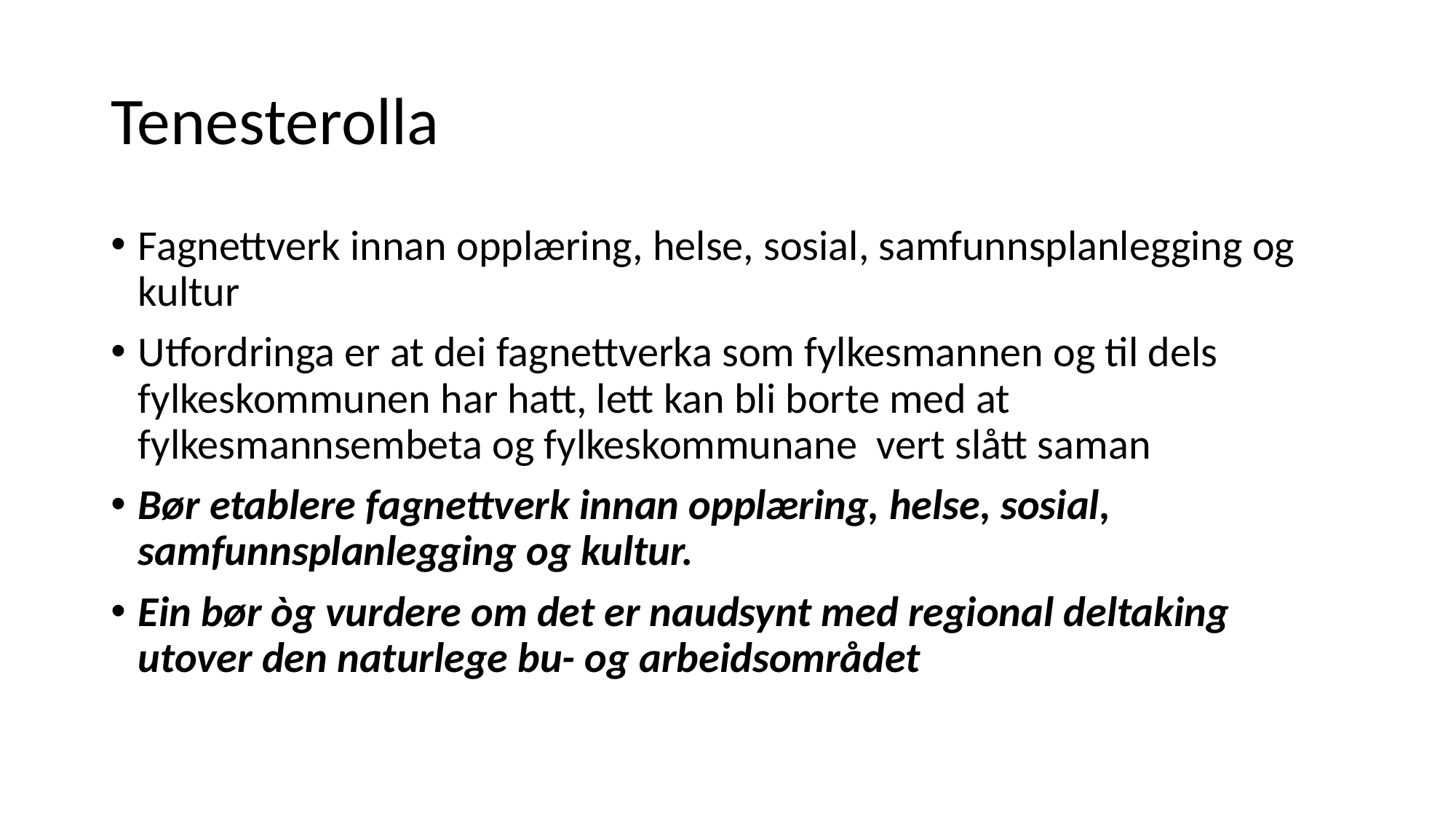

# Tenesterolla
Fagnettverk innan opplæring, helse, sosial, samfunnsplanlegging og kultur
Utfordringa er at dei fagnettverka som fylkesmannen og til dels fylkeskommunen har hatt, lett kan bli borte med at fylkesmannsembeta og fylkeskommunane  vert slått saman
Bør etablere fagnettverk innan opplæring, helse, sosial, samfunnsplanlegging og kultur.
Ein bør òg vurdere om det er naudsynt med regional deltaking utover den naturlege bu- og arbeidsområdet